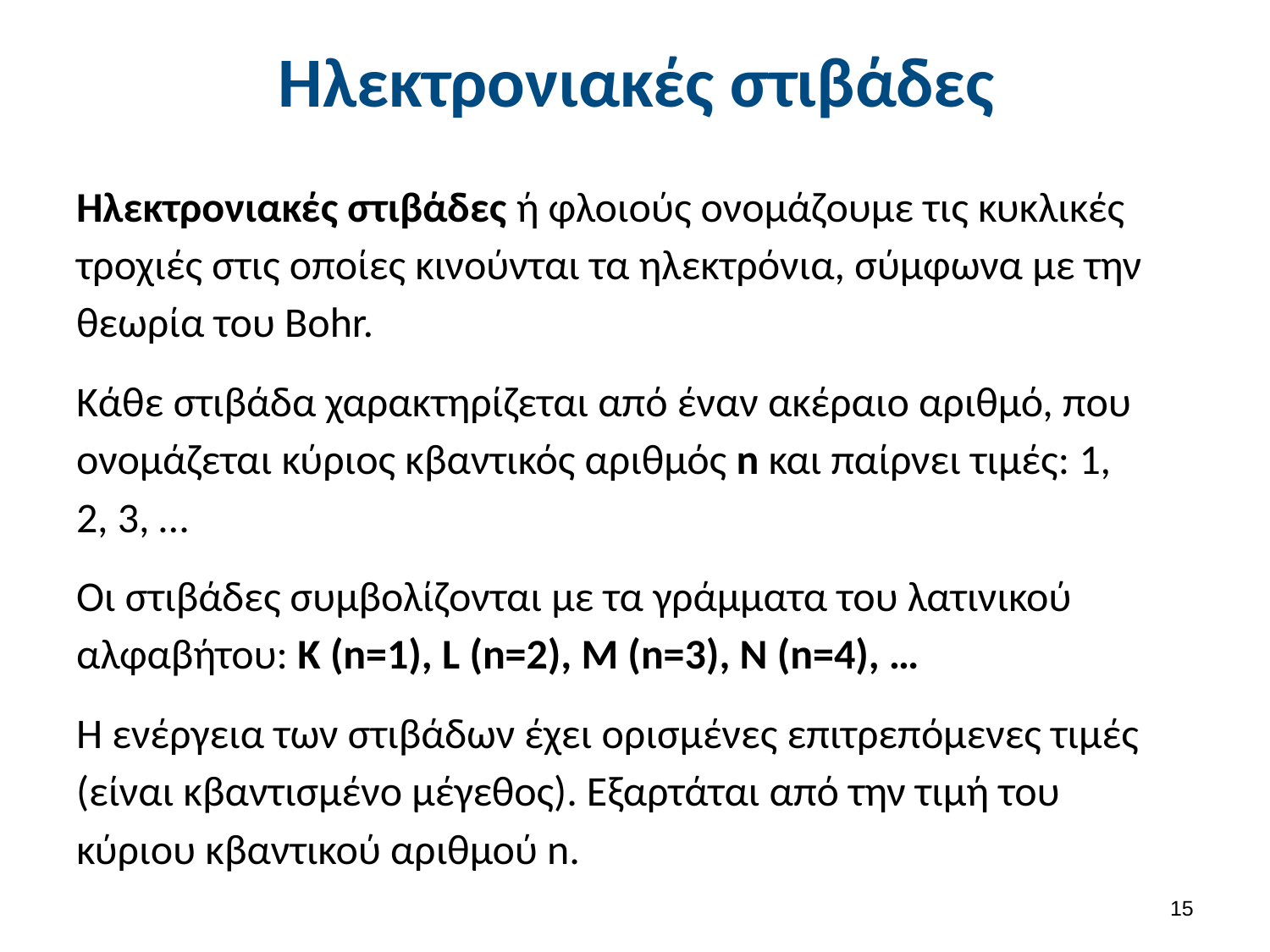

# Ηλεκτρονιακές στιβάδες
Ηλεκτρονιακές στιβάδες ή φλοιούς ονομάζουμε τις κυκλικές τροχιές στις οποίες κινούνται τα ηλεκτρόνια, σύμφωνα με την θεωρία του Bohr.
Κάθε στιβάδα χαρακτηρίζεται από έναν ακέραιο αριθμό, που ονομάζεται κύριος κβαντικός αριθμός n και παίρνει τιμές: 1, 2, 3, …
Οι στιβάδες συμβολίζονται με τα γράμματα του λατινικού αλφαβήτου: K (n=1), L (n=2), M (n=3), N (n=4), …
Η ενέργεια των στιβάδων έχει ορισμένες επιτρεπόμενες τιμές (είναι κβαντισμένο μέγεθος). Εξαρτάται από την τιμή του κύριου κβαντικού αριθμού n.
15